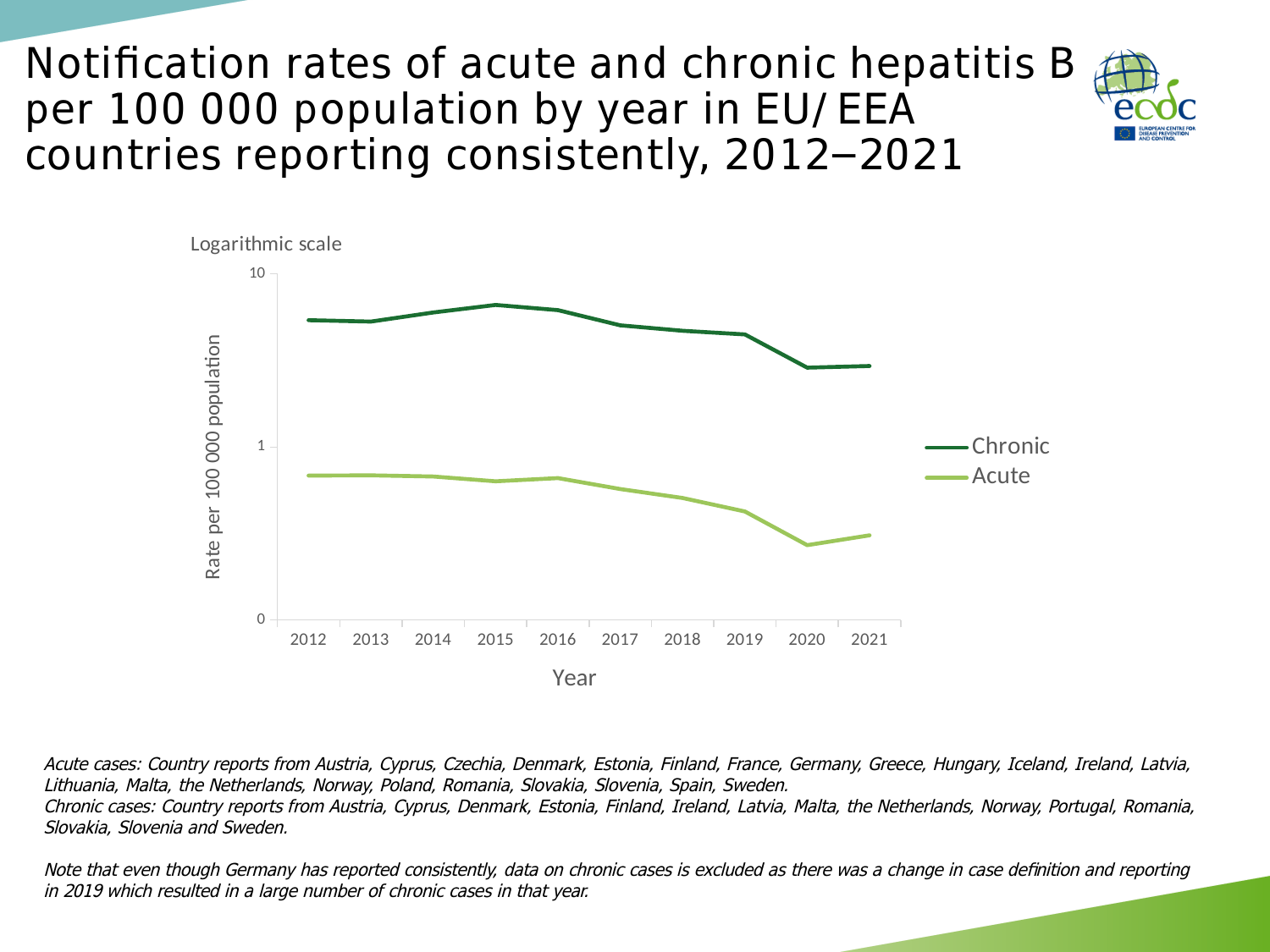

# Notification rates of acute and chronic hepatitis B per 100 000 population by year in EU/EEA countries reporting consistently, 2012–2021

### Chart: Logarithmic scale

| Category | Chronic | Acute |
|---|---|---|
| 2012 | 5.396928787231445 | 0.6821561455726624 |
| 2013 | 5.2983527183532715 | 0.684310257434845 |
| 2014 | 5.978875637054443 | 0.6741477251052856 |
| 2015 | 6.612471103668213 | 0.6320879459381104 |
| 2016 | 6.168669700622559 | 0.6598467826843262 |
| 2017 | 5.041344165802002 | 0.5703113675117493 |
| 2018 | 4.688762187957764 | 0.5062294006347656 |
| 2019 | 4.466530799865723 | 0.4231121242046356 |
| 2020 | 2.869154930114746 | 0.2703564465045929 |
| 2021 | 2.933286190032959 | 0.3081580698490143 |
Acute cases: Country reports from Austria, Cyprus, Czechia, Denmark, Estonia, Finland, France, Germany, Greece, Hungary, Iceland, Ireland, Latvia, Lithuania, Malta, the Netherlands, Norway, Poland, Romania, Slovakia, Slovenia, Spain, Sweden.
Chronic cases: Country reports from Austria, Cyprus, Denmark, Estonia, Finland, Ireland, Latvia, Malta, the Netherlands, Norway, Portugal, Romania, Slovakia, Slovenia and Sweden.

Note that even though Germany has reported consistently, data on chronic cases is excluded as there was a change in case definition and reporting in 2019 which resulted in a large number of chronic cases in that year.